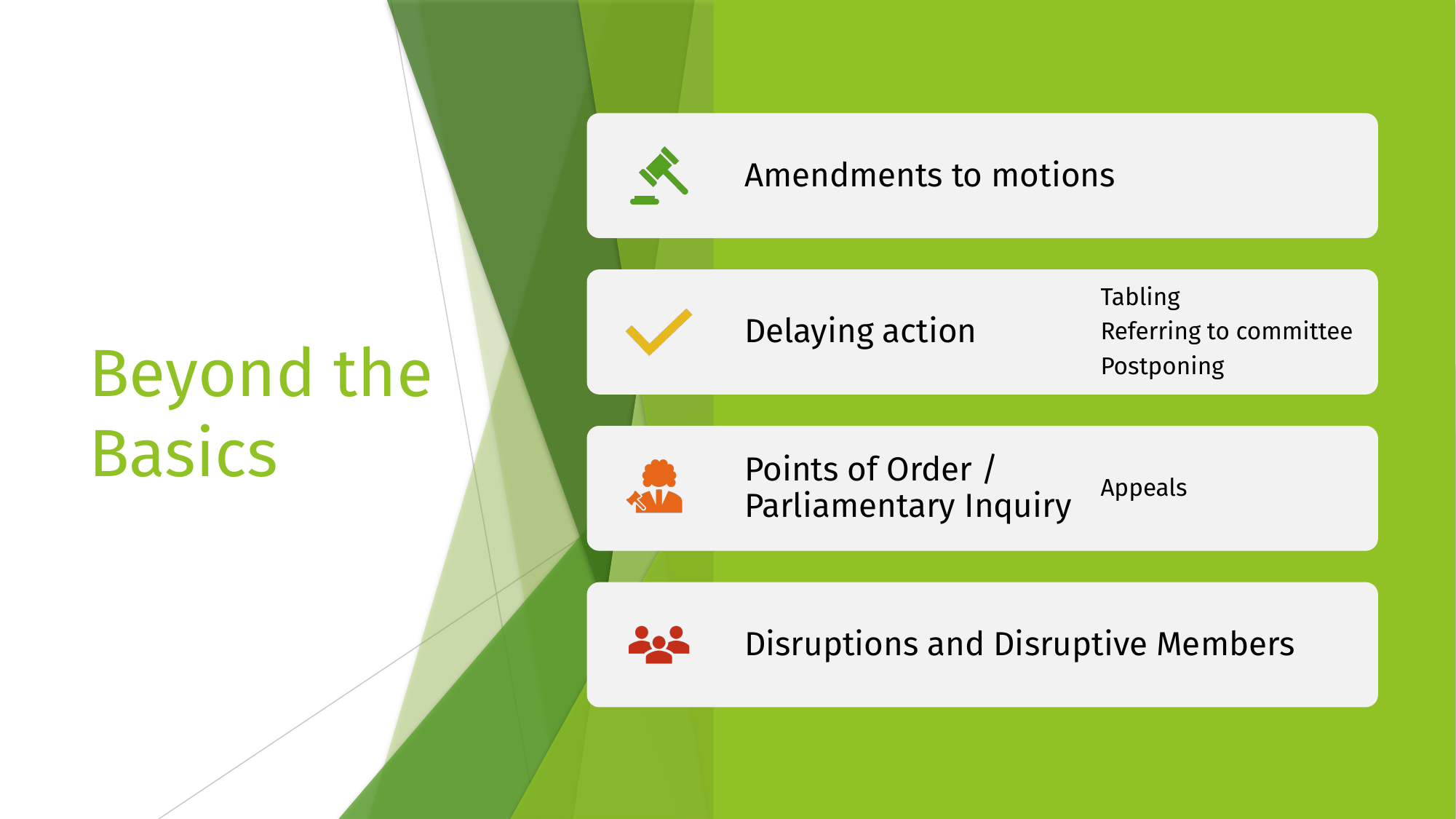

Amendments to motions
Delaying action
Tabling
Referring to committee
Postponing
Points of Order / Parliamentary Inquiry
Appeals
Disruptions and Disruptive Members
# Beyond the Basics